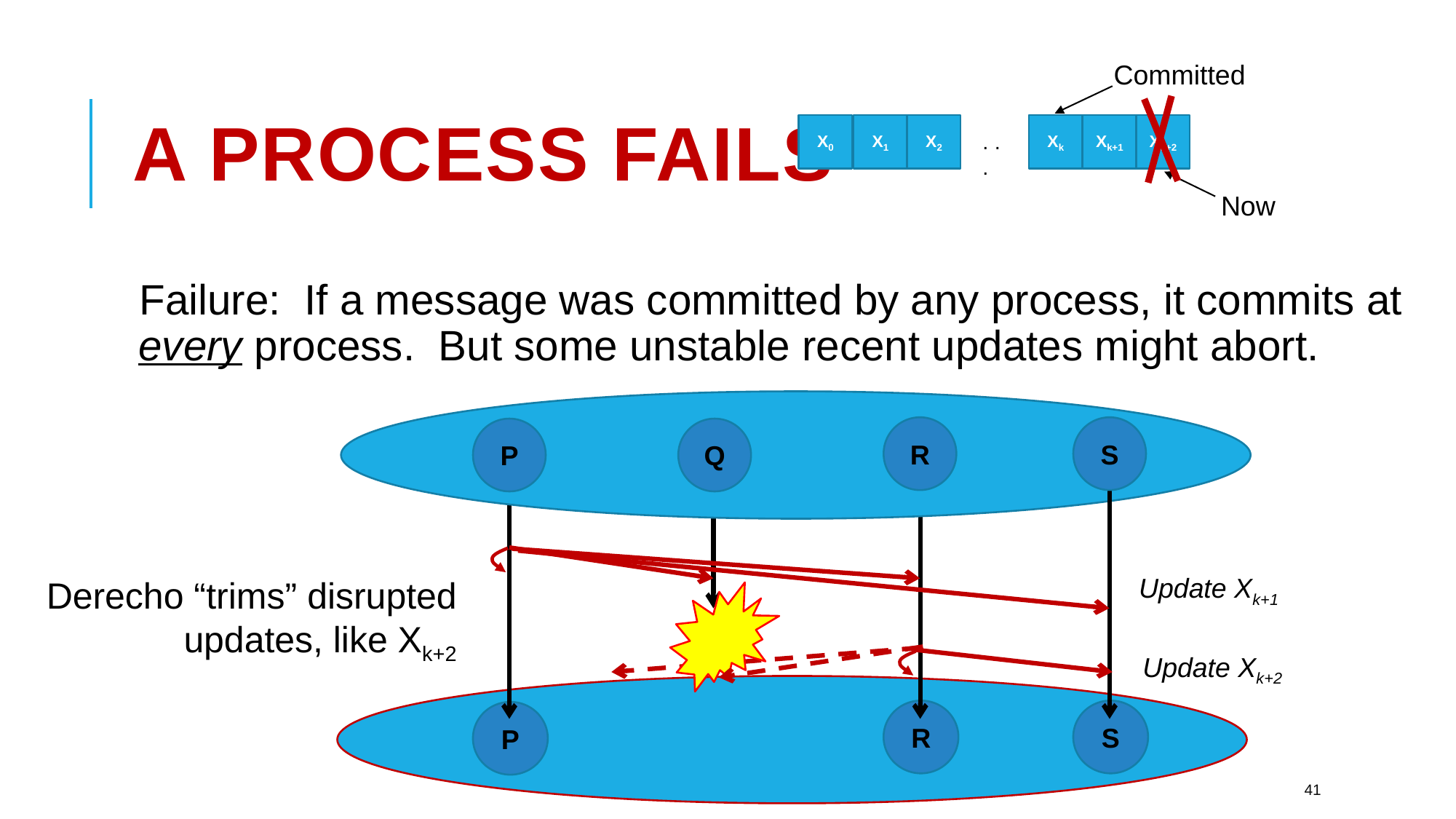

Committed
# A process FAILS
X0
X1
X2
Xk
Xk+1
Xk+2
. . .
Now
Failure:  If a message was committed by any process, it commits at every process.  But some unstable recent updates might abort.

R
S
S
P
Q

Update Xk+1
Derecho “trims” disrupted updates, like Xk+2

Update Xk+2

R
S
S
P
41